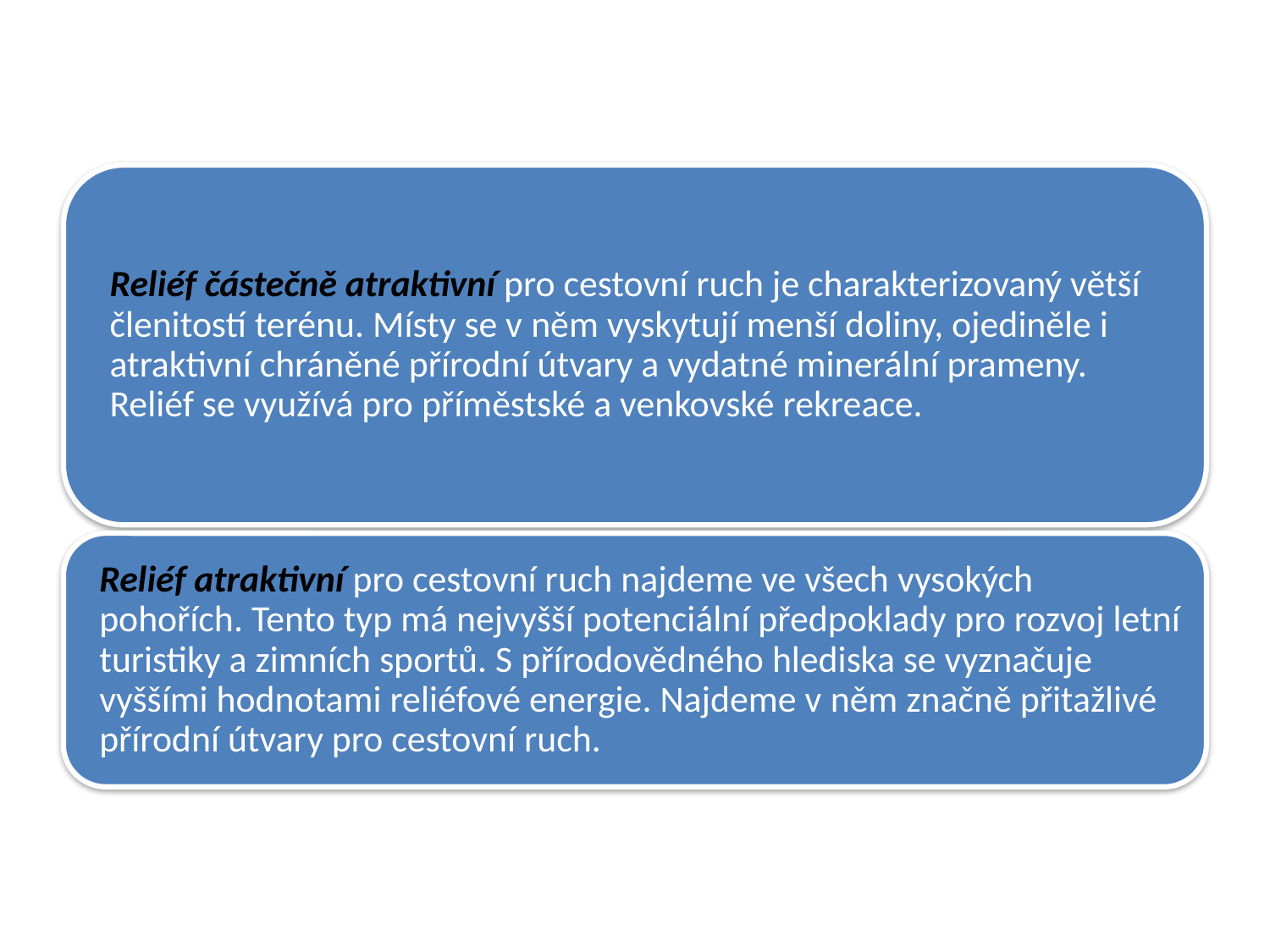

Reliéf částečně atraktivní pro cestovní ruch je charakterizovaný větší členitostí terénu. Místy se v něm vyskytují menší doliny, ojediněle i atraktivní chráněné přírodní útvary a vydatné minerální prameny. Reliéf se využívá pro příměstské a venkovské rekreace.
Reliéf atraktivní pro cestovní ruch najdeme ve všech vysokých pohořích. Tento typ má nejvyšší potenciální předpoklady pro rozvoj letní turistiky a zimních sportů. S přírodovědného hlediska se vyznačuje vyššími hodnotami reliéfové energie. Najdeme v něm značně přitažlivé přírodní útvary pro cestovní ruch.